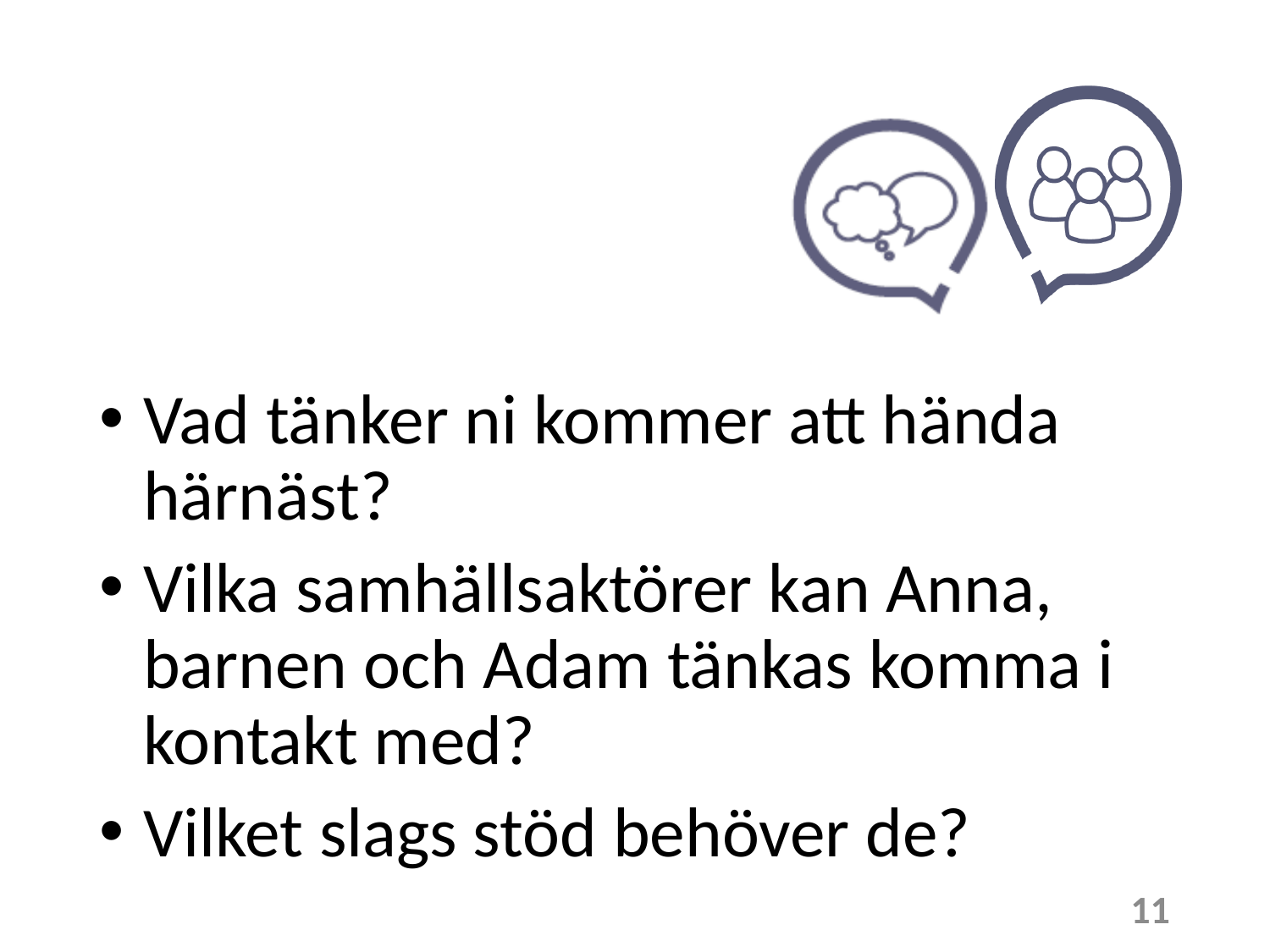

Vad tänker ni kommer att hända härnäst?
Vilka samhällsaktörer kan Anna,
barnen och Adam tänkas komma i kontakt med?
Vilket slags stöd behöver de?
11